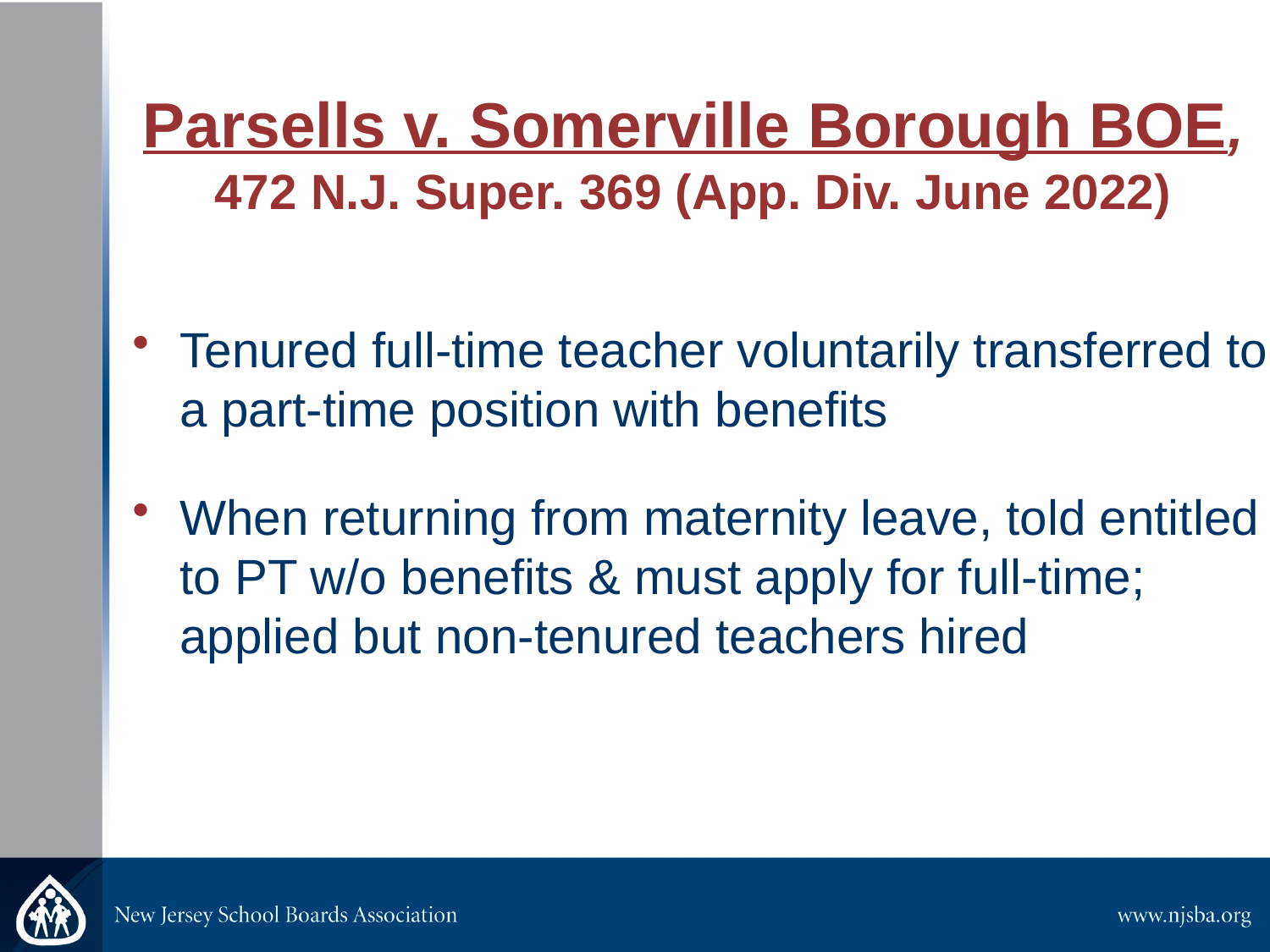

# Parsells v. Somerville Borough BOE, 472 N.J. Super. 369 (App. Div. June 2022)
Tenured full-time teacher voluntarily transferred to a part-time position with benefits

When returning from maternity leave, told entitled to PT w/o benefits & must apply for full-time; applied but non-tenured teachers hired